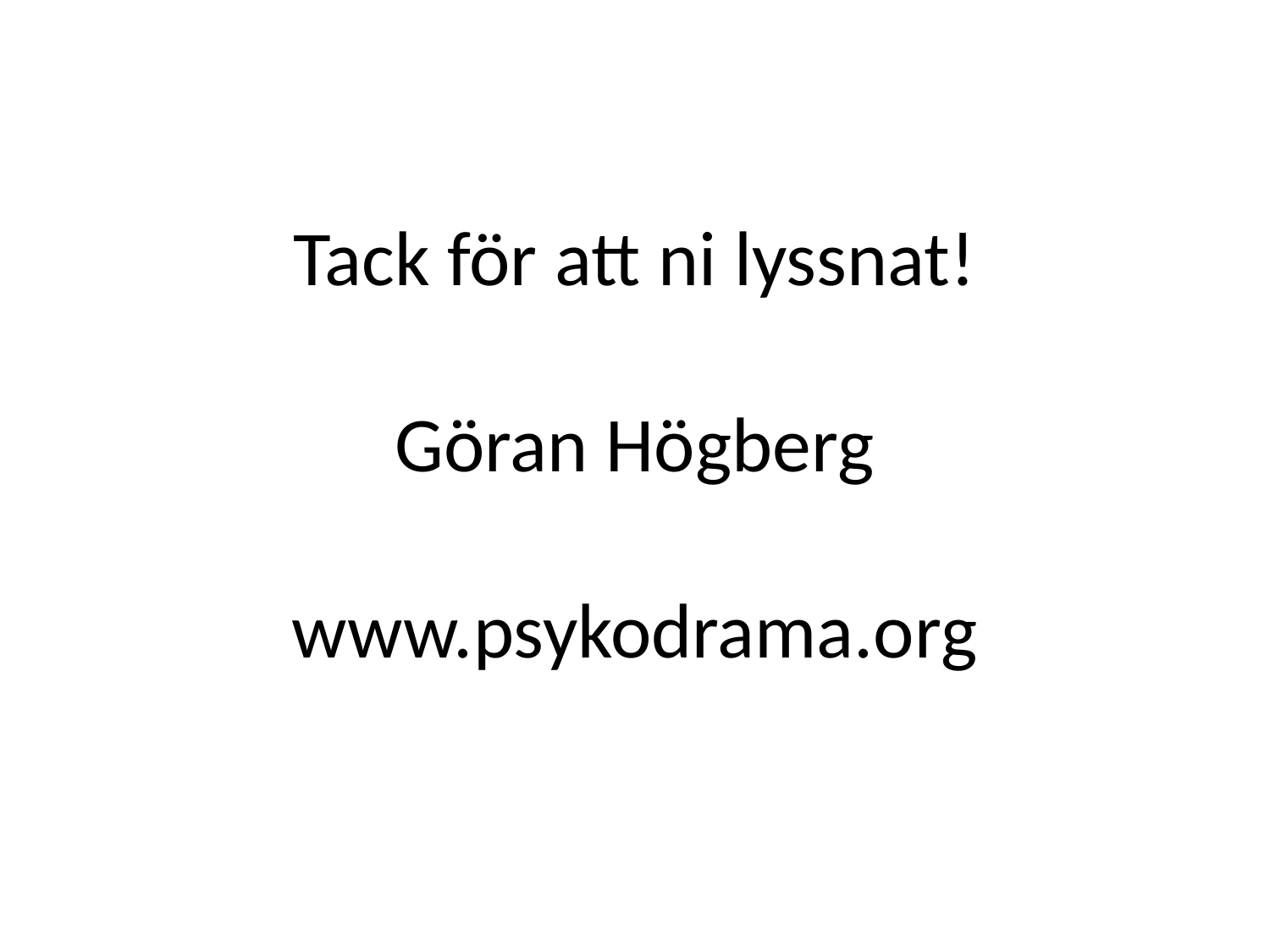

# Tack för att ni lyssnat! Göran Högberg www.psykodrama.org